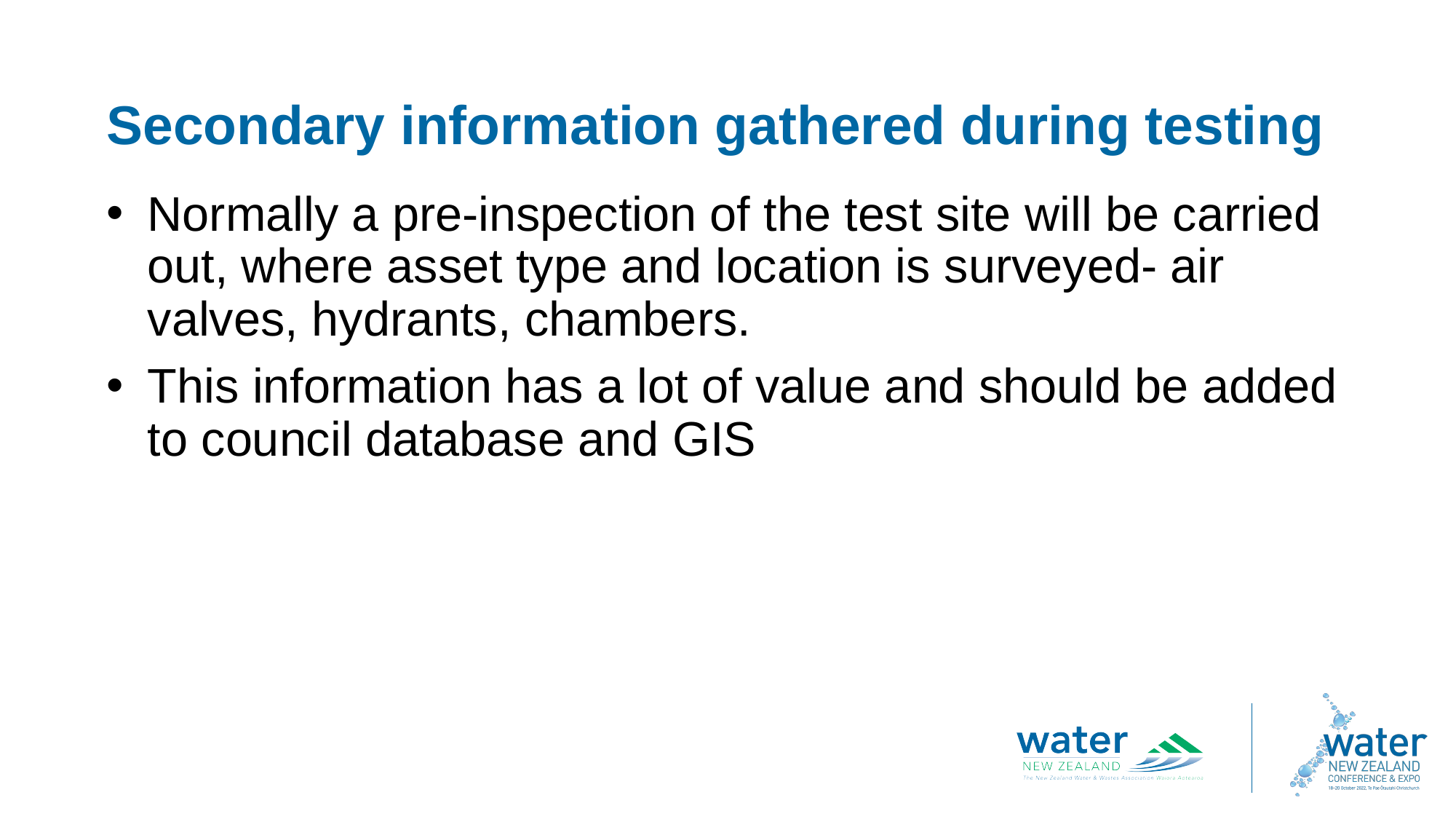

Secondary information gathered during testing
Normally a pre-inspection of the test site will be carried out, where asset type and location is surveyed- air valves, hydrants, chambers.
This information has a lot of value and should be added to council database and GIS